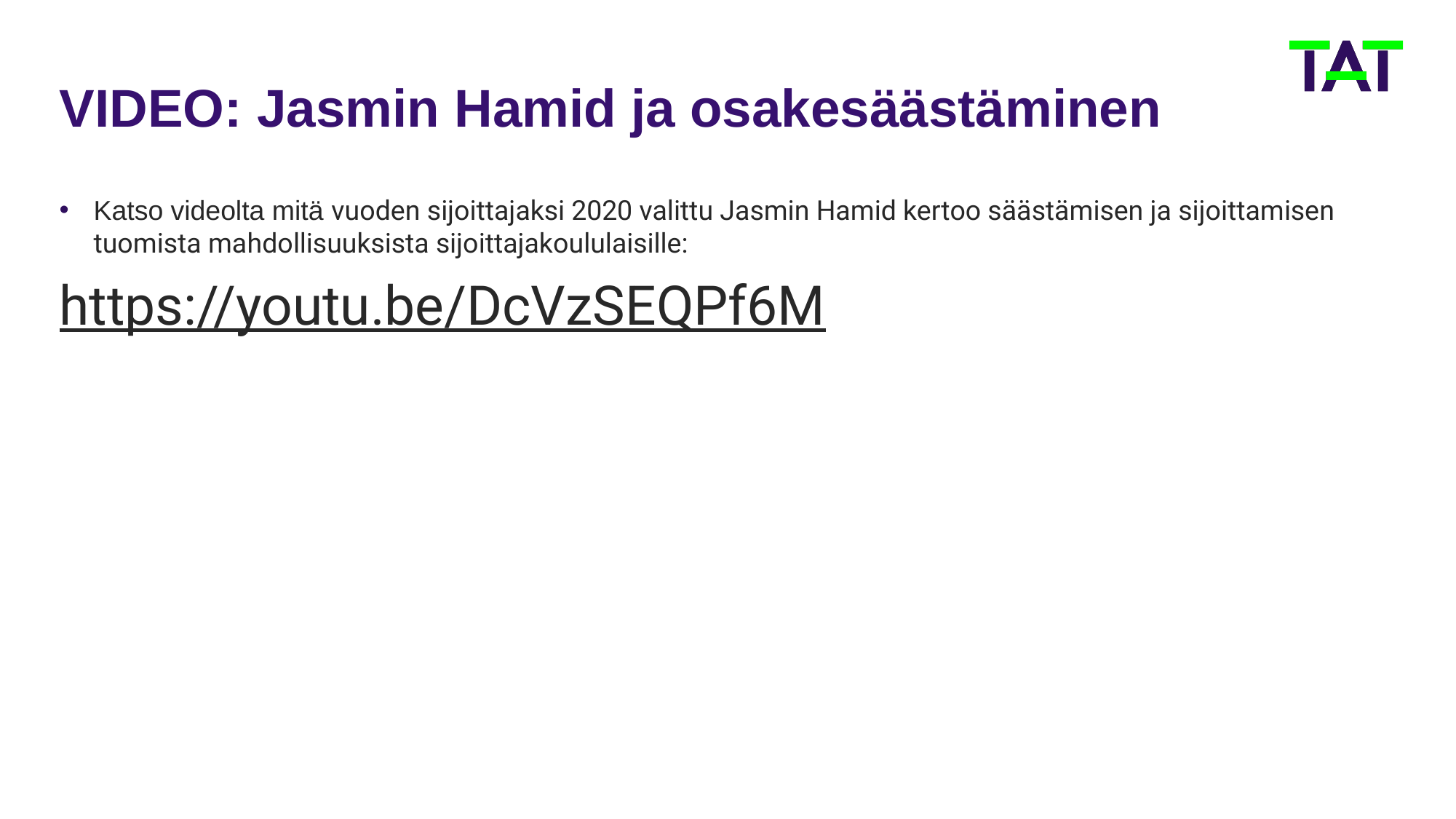

# VIDEO: Jasmin Hamid ja osakesäästäminen
Katso videolta mitä vuoden sijoittajaksi 2020 valittu Jasmin Hamid kertoo säästämisen ja sijoittamisen tuomista mahdollisuuksista sijoittajakoululaisille:
https://youtu.be/DcVzSEQPf6M